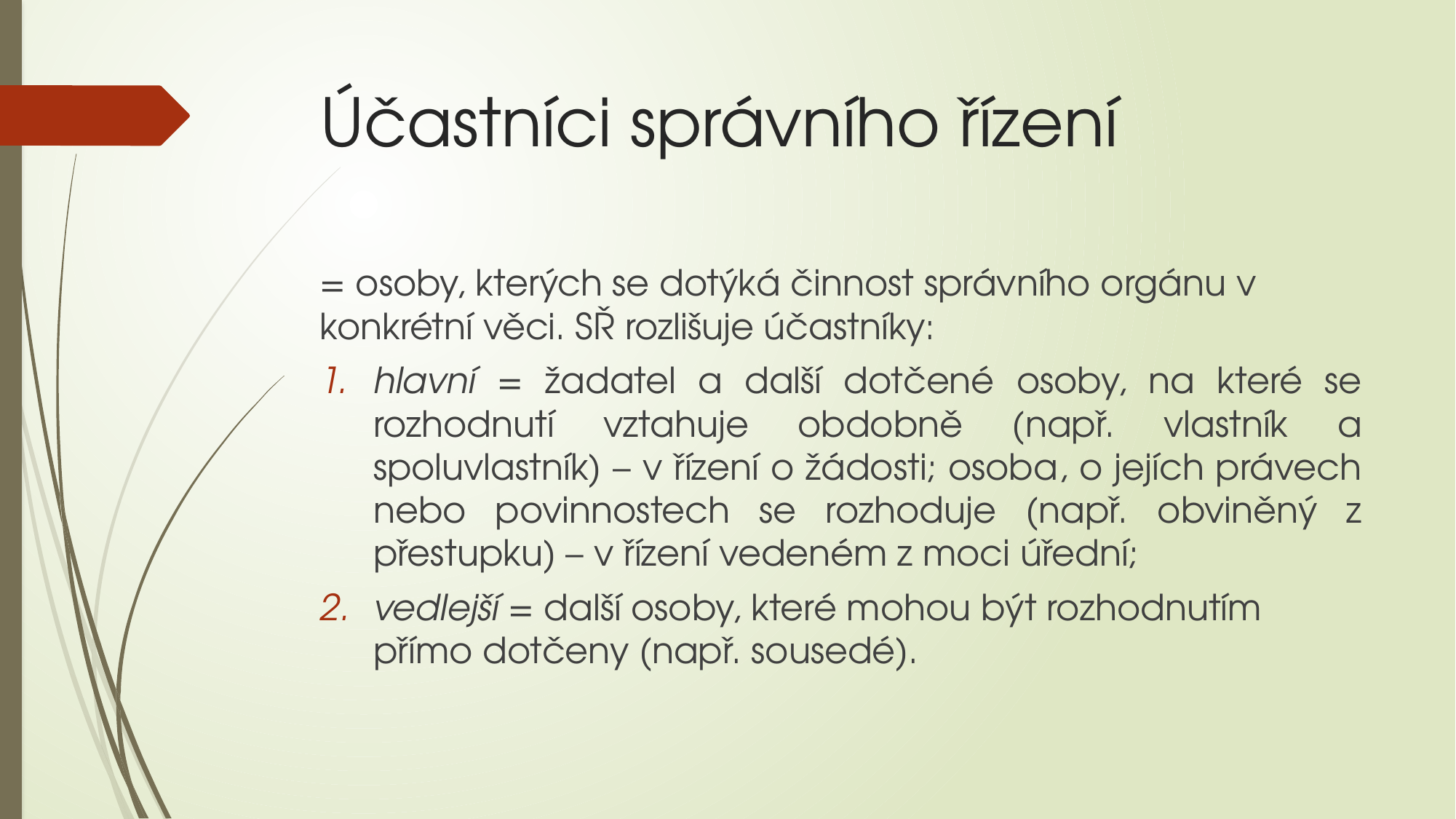

# Účastníci správního řízení
= osoby, kterých se dotýká činnost správního orgánu v konkrétní věci. SŘ rozlišuje účastníky:
hlavní = žadatel a další dotčené osoby, na které se rozhodnutí vztahuje obdobně (např. vlastník a spoluvlastník) – v řízení o žádosti; osoba, o jejích právech nebo povinnostech se rozhoduje (např. obviněný z přestupku) – v řízení vedeném z moci úřední;
vedlejší = další osoby, které mohou být rozhodnutím přímo dotčeny (např. sousedé).